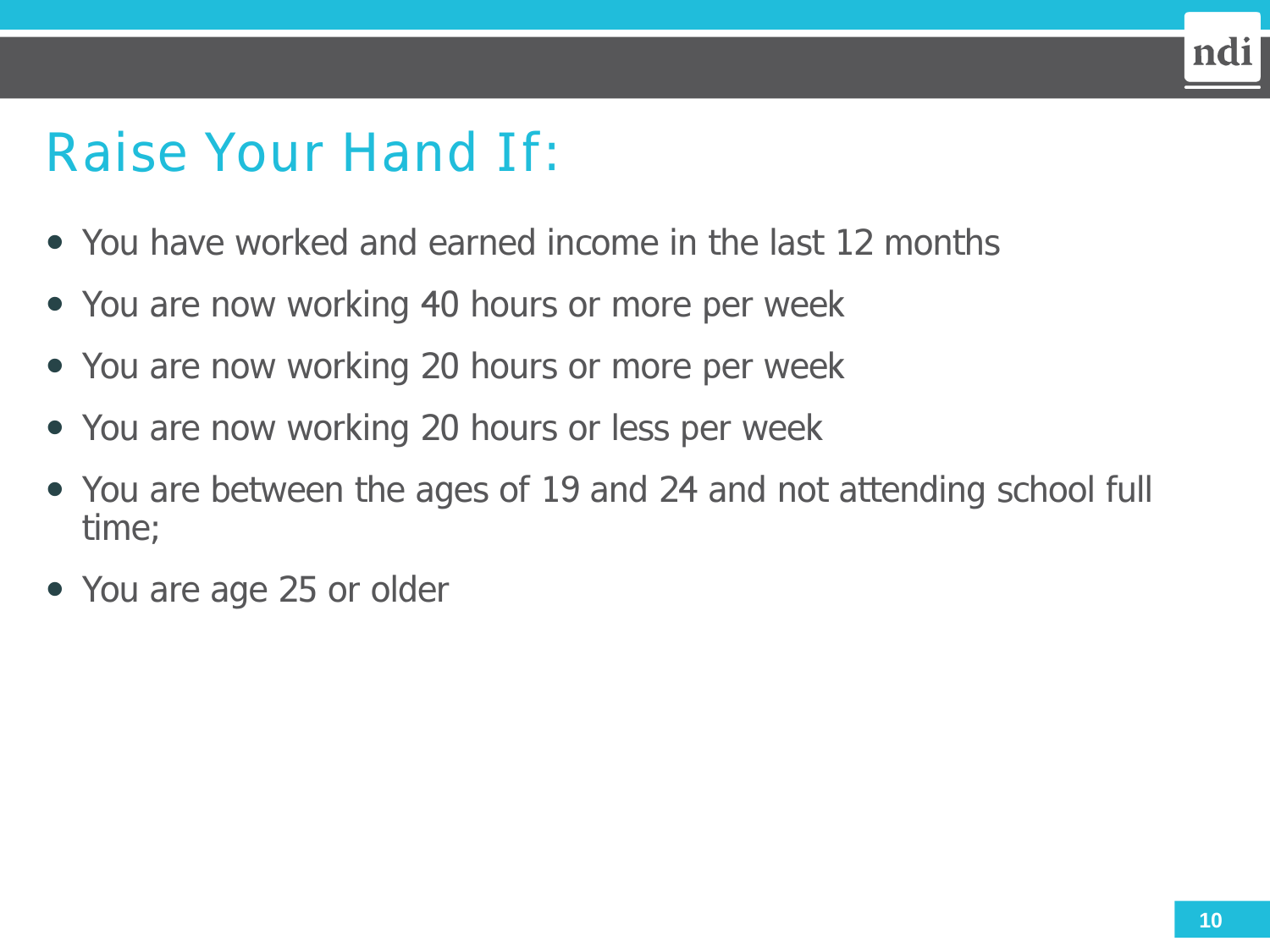

# Raise Your Hand If:
You have worked and earned income in the last 12 months
You are now working 40 hours or more per week
You are now working 20 hours or more per week
You are now working 20 hours or less per week
You are between the ages of 19 and 24 and not attending school full time;
You are age 25 or older
10